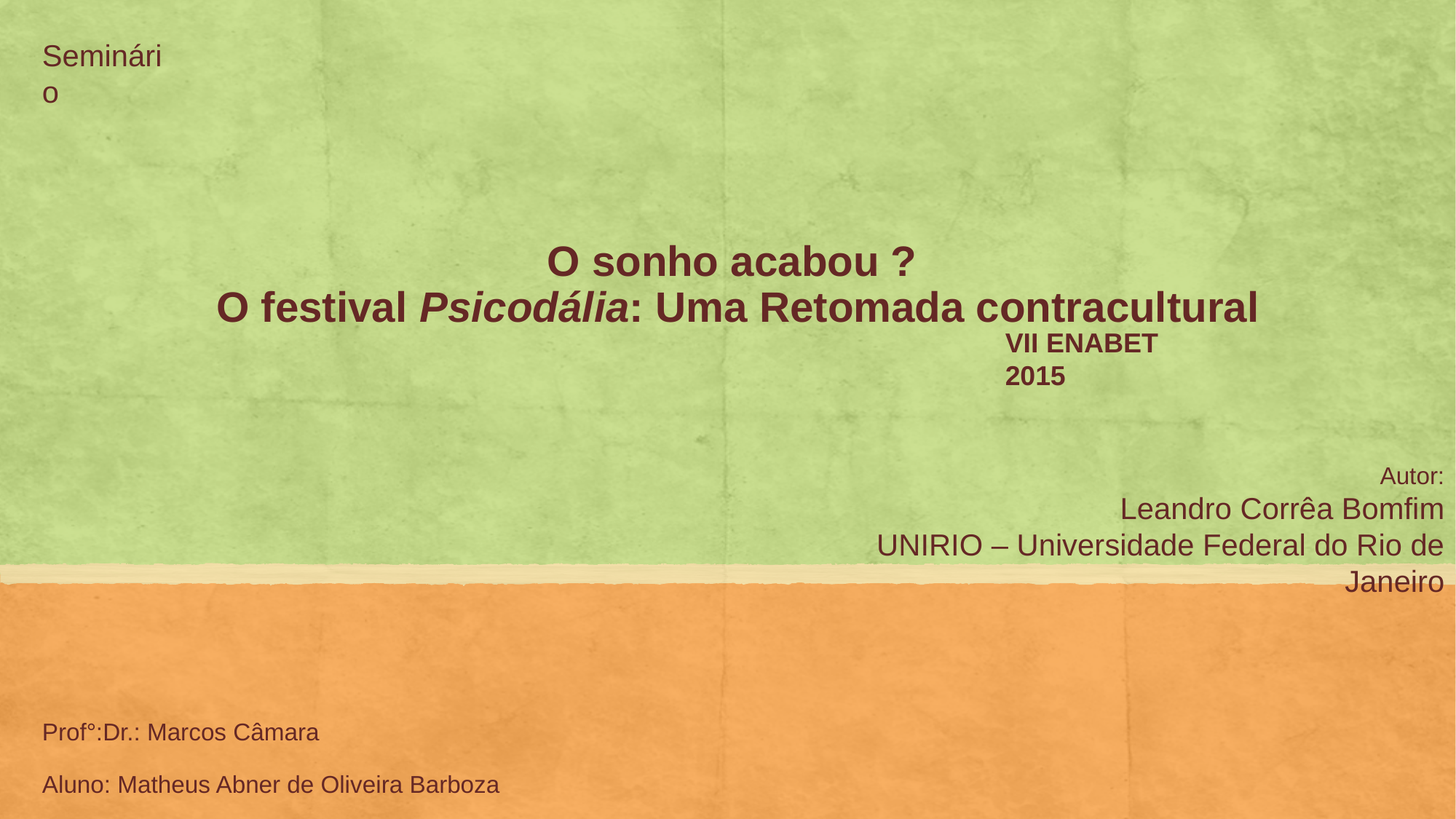

Seminário
# O sonho acabou ? O festival Psicodália: Uma Retomada contracultural
VII ENABET 2015
Autor:
Leandro Corrêa Bomfim
UNIRIO – Universidade Federal do Rio de Janeiro

Prof°:Dr.: Marcos Câmara

Aluno: Matheus Abner de Oliveira Barboza